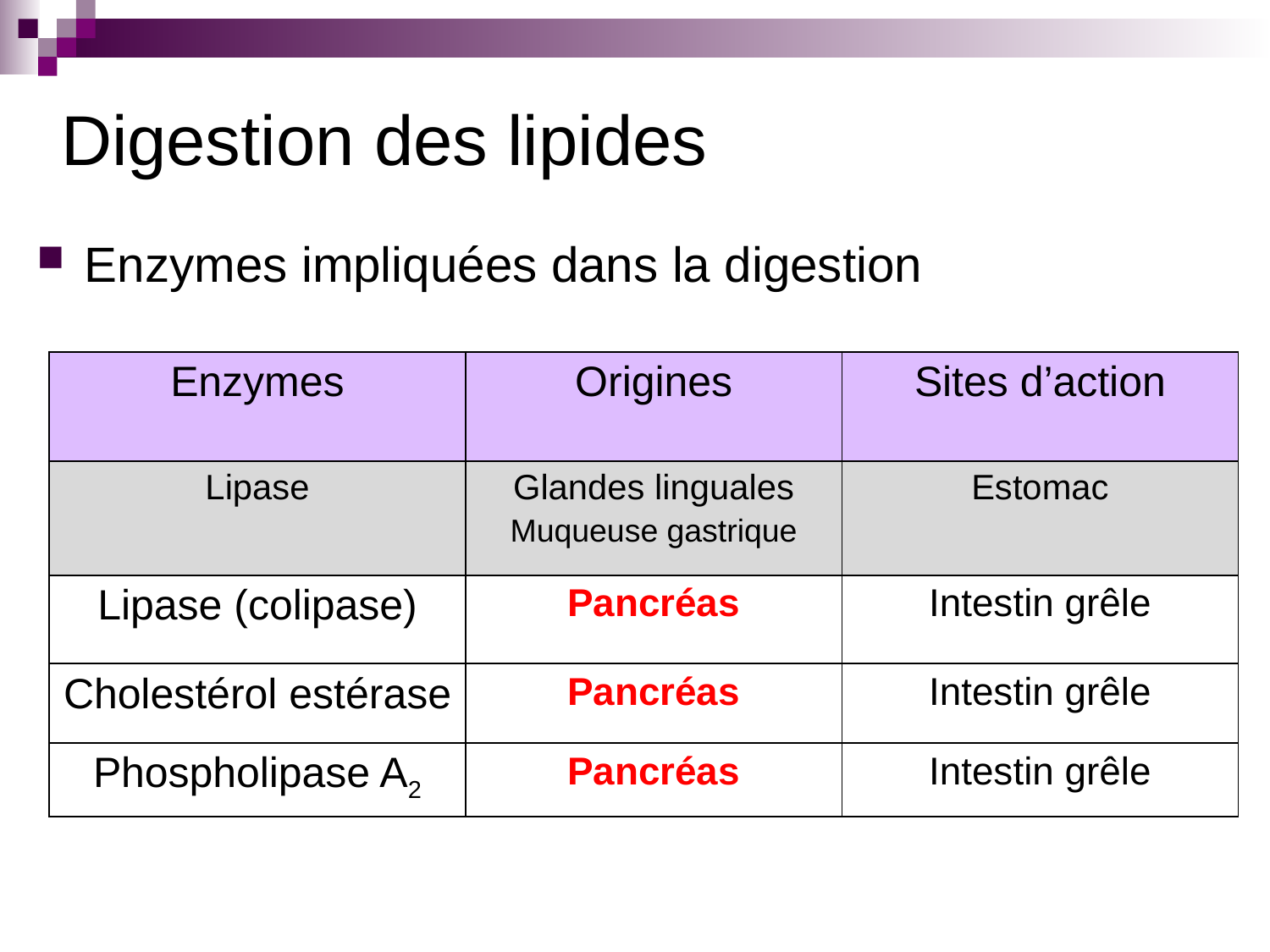

# Digestion des lipides
Enzymes impliquées dans la digestion
| Enzymes | Origines | Sites d’action |
| --- | --- | --- |
| Lipase | Glandes linguales Muqueuse gastrique | Estomac |
| Lipase (colipase) | Pancréas | Intestin grêle |
| Cholestérol estérase | Pancréas | Intestin grêle |
| Phospholipase A2 | Pancréas | Intestin grêle |